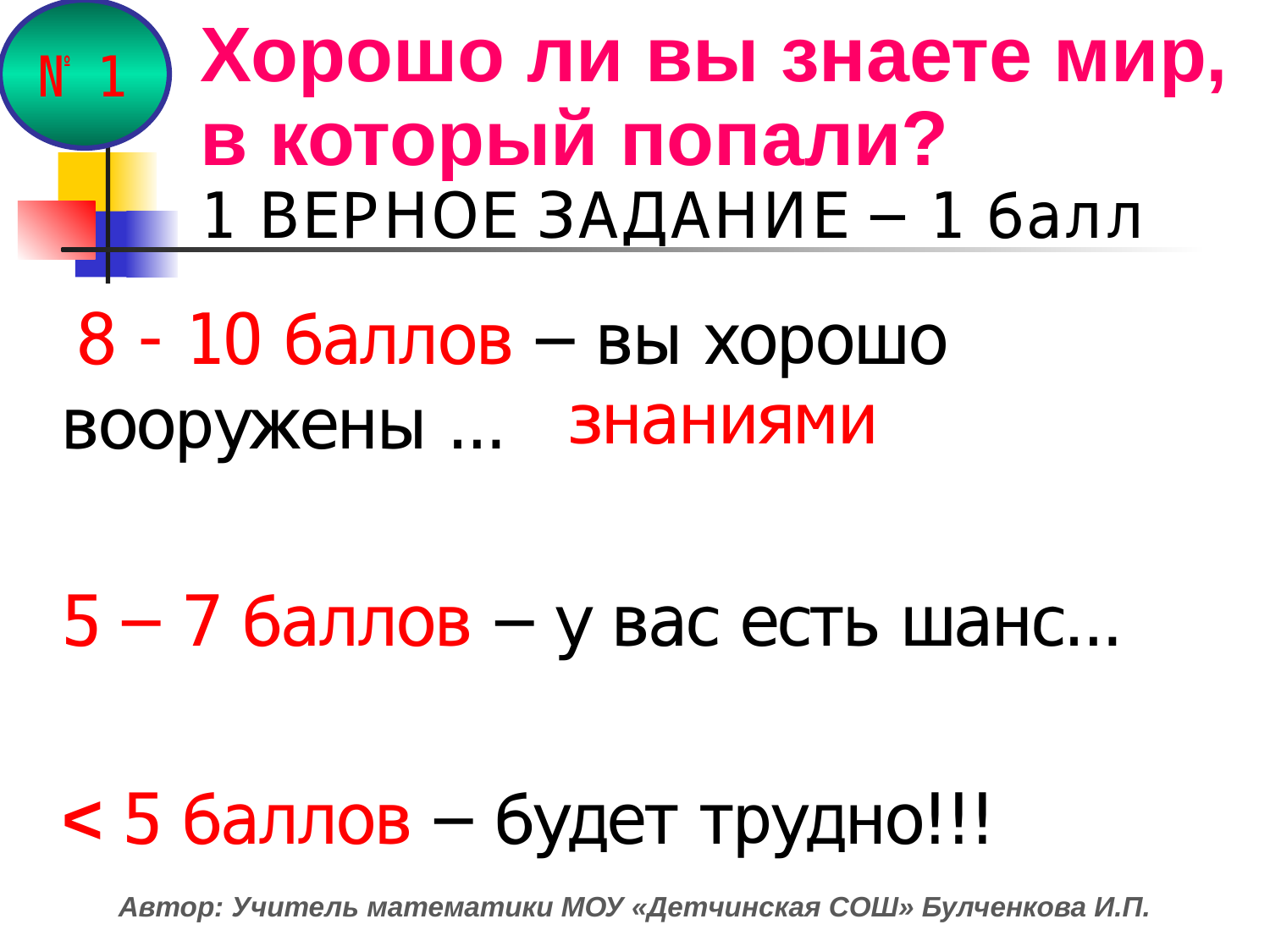

№ 1
# Хорошо ли вы знаете мир, в который попали?
1 ВЕРНОЕ ЗАДАНИЕ – 1 балл
 8 - 10 баллов – вы хорошо вооружены …

5 – 7 баллов – у вас есть шанс…

< 5 баллов – будет трудно!!!

знаниями
Автор: Учитель математики МОУ «Детчинская СОШ» Булченкова И.П.